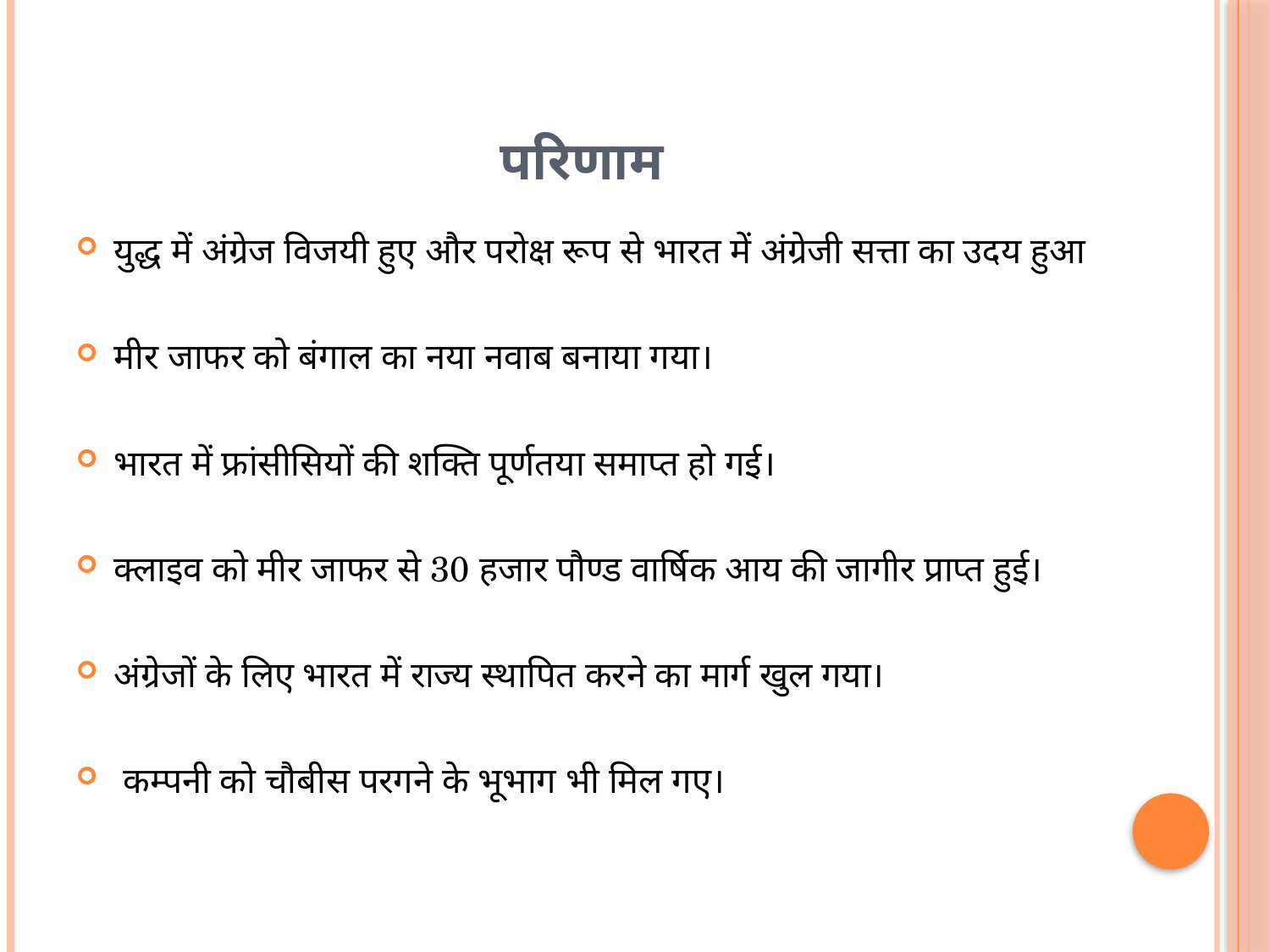

# परिणाम
युद्ध में अंग्रेज विजयी हुए और परोक्ष रूप से भारत में अंग्रेजी सत्ता का उदय हुआ

मीर जाफर को बंगाल का नया नवाब बनाया गया।

भारत में फ्रांसीसियों की शक्ति पूर्णतया समाप्त हो गई।

क्लाइव को मीर जाफर से 30 हजार पौण्ड वार्षिक आय की जागीर प्राप्त हुई।

अंग्रेजों के लिए भारत में राज्य स्थापित करने का मार्ग खुल गया।

 कम्पनी को चौबीस परगने के भूभाग भी मिल गए।